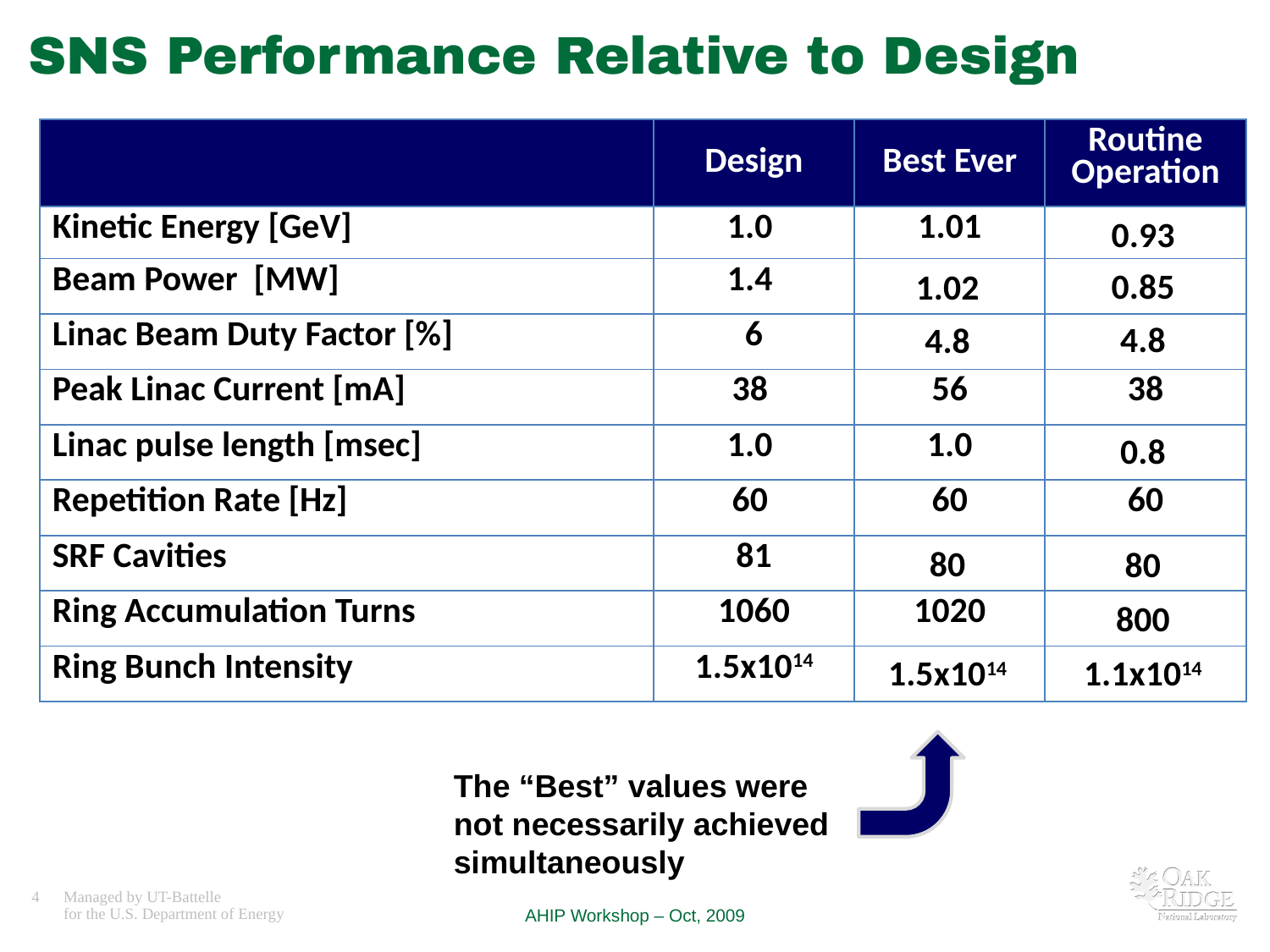

SNS Performance Relative to Design
|  | Design | Best Ever | Routine Operation |
| --- | --- | --- | --- |
| Kinetic Energy [GeV] | 1.0 | 1.01 | 0.87 |
| Beam Power [MW] | 1.4 | 0.69 | 0.69 |
| Linac Beam Duty Factor [%] | 6 | 3.6 | 3.6 |
| Peak Linac Current [mA] | 38 | 56 | 38 |
| Linac pulse length [msec] | 1.0 | 1.0 | 0.6 |
| Repetition Rate [Hz] | 60 | 60 | 60 |
| SRF Cavities | 81 | 76 | 76 |
| Ring Accumulation Turns | 1060 | 1020 | 620 |
| Ring Bunch Intensity | 1.5x1014 | 1.3x1014 | 8.1x1013 |
0.93
0.85
1.02
4.8
4.8
0.8
80
80
800
1.5x1014
1.1x1014

The “Best” values were not necessarily achieved simultaneously